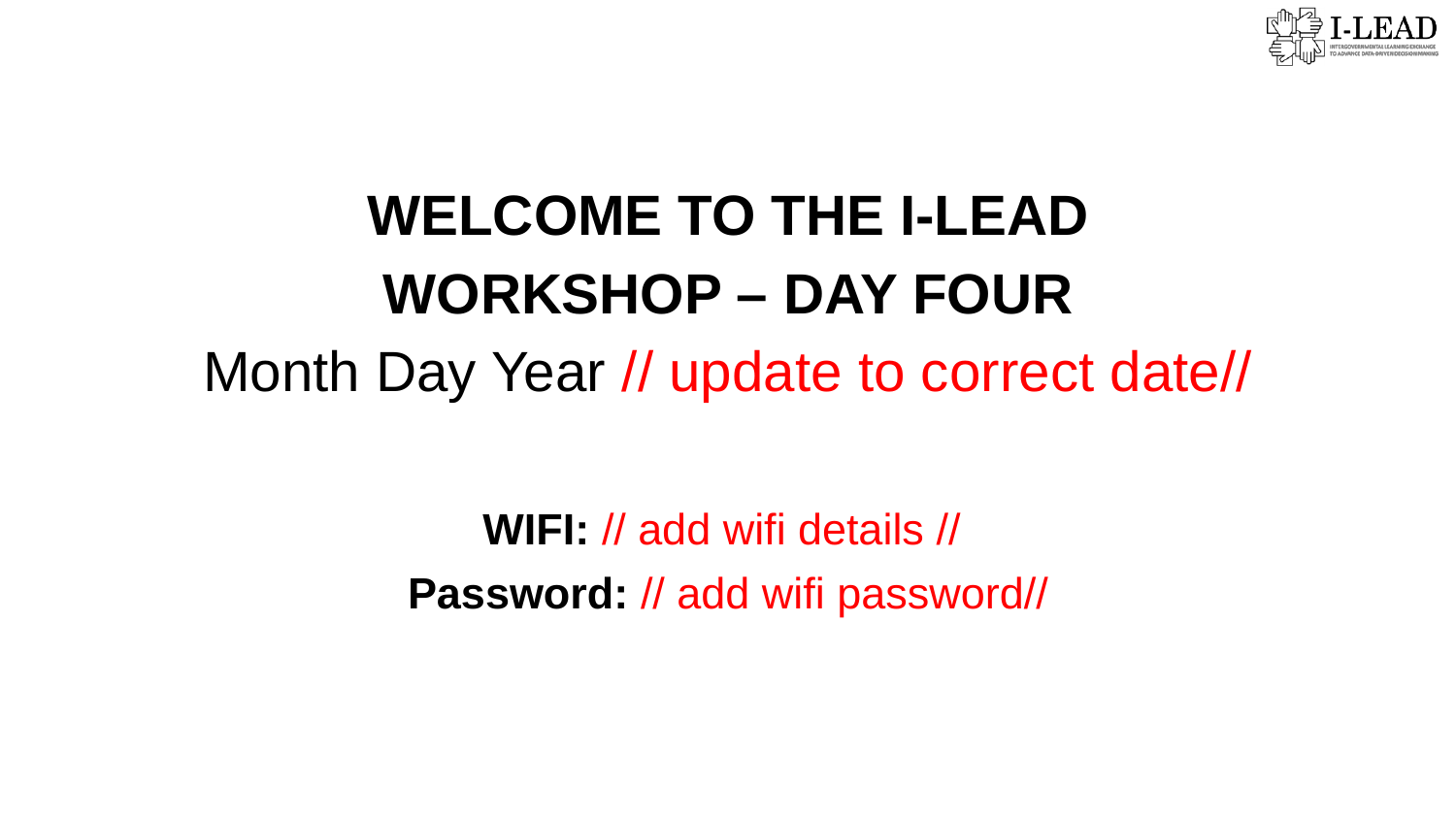

# WELCOME TO THE I-LEAD WORKSHOP – DAY FOUR Month Day Year // update to correct date//
WIFI: // add wifi details //
Password: // add wifi password//